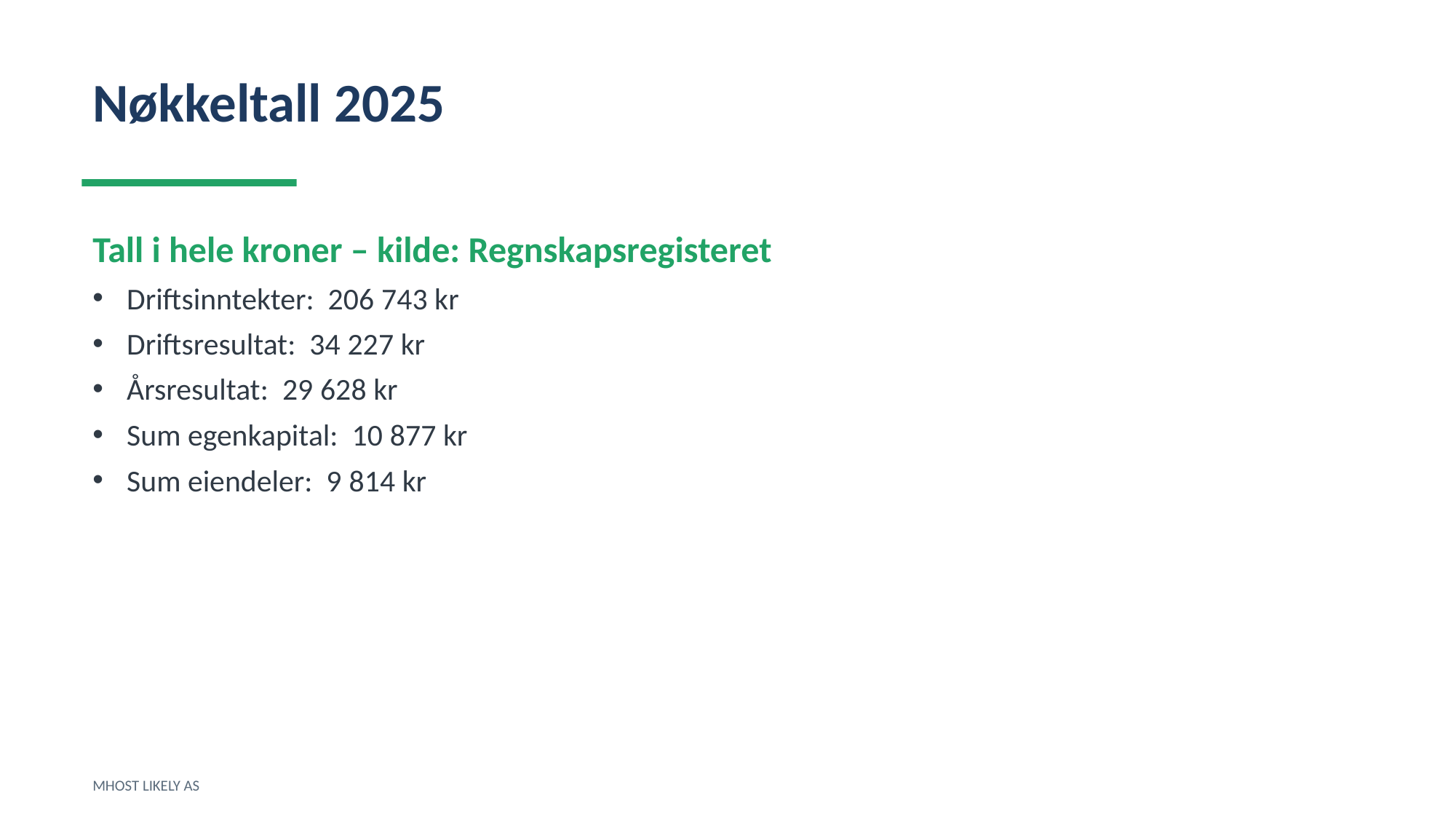

Nøkkeltall 2025

Tall i hele kroner – kilde: Regnskapsregisteret
Driftsinntekter:  206 743 kr
Driftsresultat:  34 227 kr
Årsresultat:  29 628 kr
Sum egenkapital:  10 877 kr
Sum eiendeler:  9 814 kr
MHOST LIKELY AS